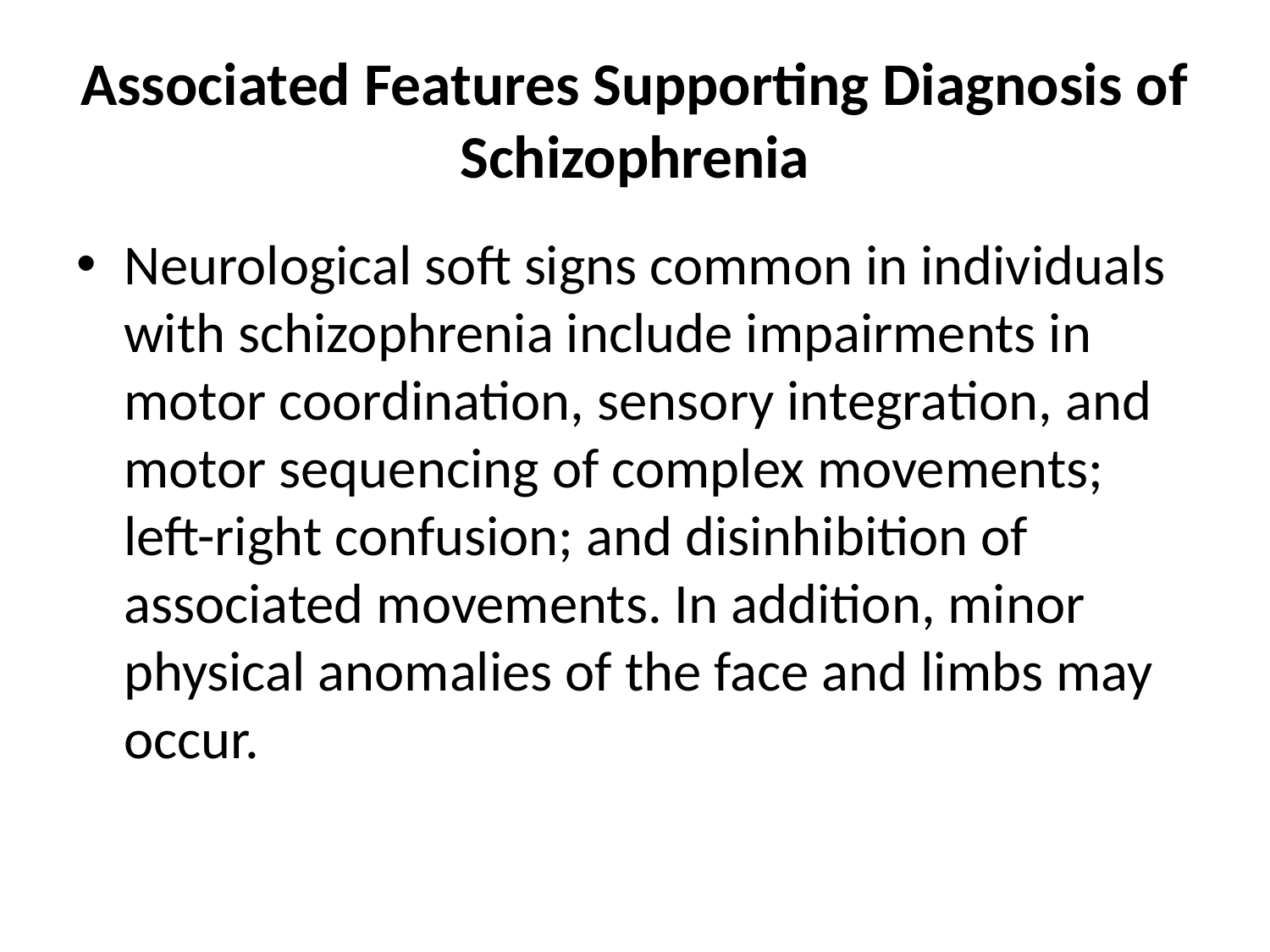

# Associated Features Supporting Diagnosis of Schizophrenia
Neurological soft signs common in individuals with schizophrenia include impairments in motor coordination, sensory integration, and motor sequencing of complex movements; left-right confusion; and disinhibition of associated movements. In addition, minor physical anomalies of the face and limbs may occur.